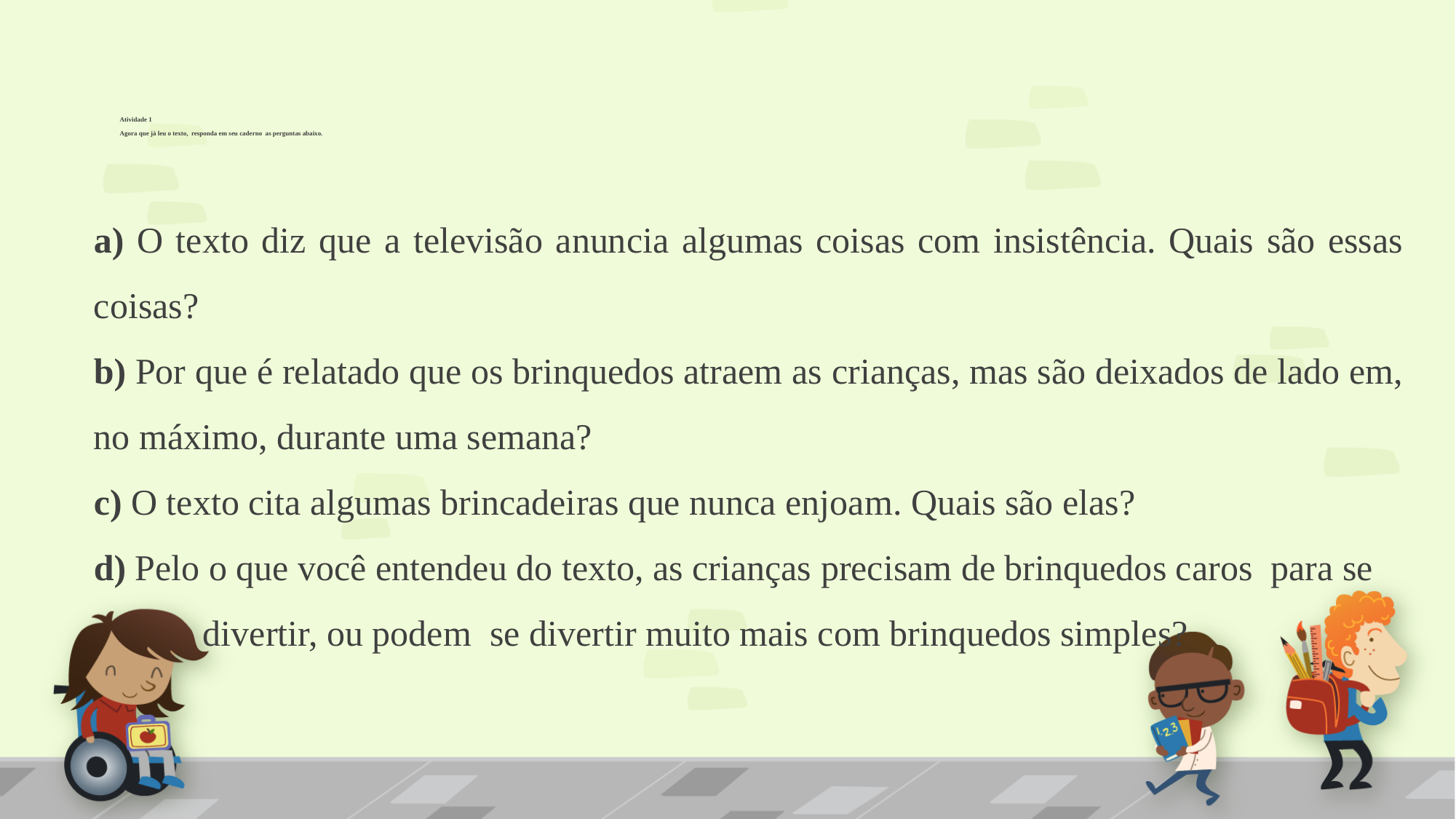

# Atividade 1 Agora que já leu o texto,  responda em seu caderno  as perguntas abaixo.

a) O texto diz que a televisão anuncia algumas coisas com insistência. Quais são essas coisas?
b) Por que é relatado que os brinquedos atraem as crianças, mas são deixados de lado em, no máximo, durante uma semana?
c) O texto cita algumas brincadeiras que nunca enjoam. Quais são elas?
d) Pelo o que você entendeu do texto, as crianças precisam de brinquedos caros  para se
            divertir, ou podem  se divertir muito mais com brinquedos simples?